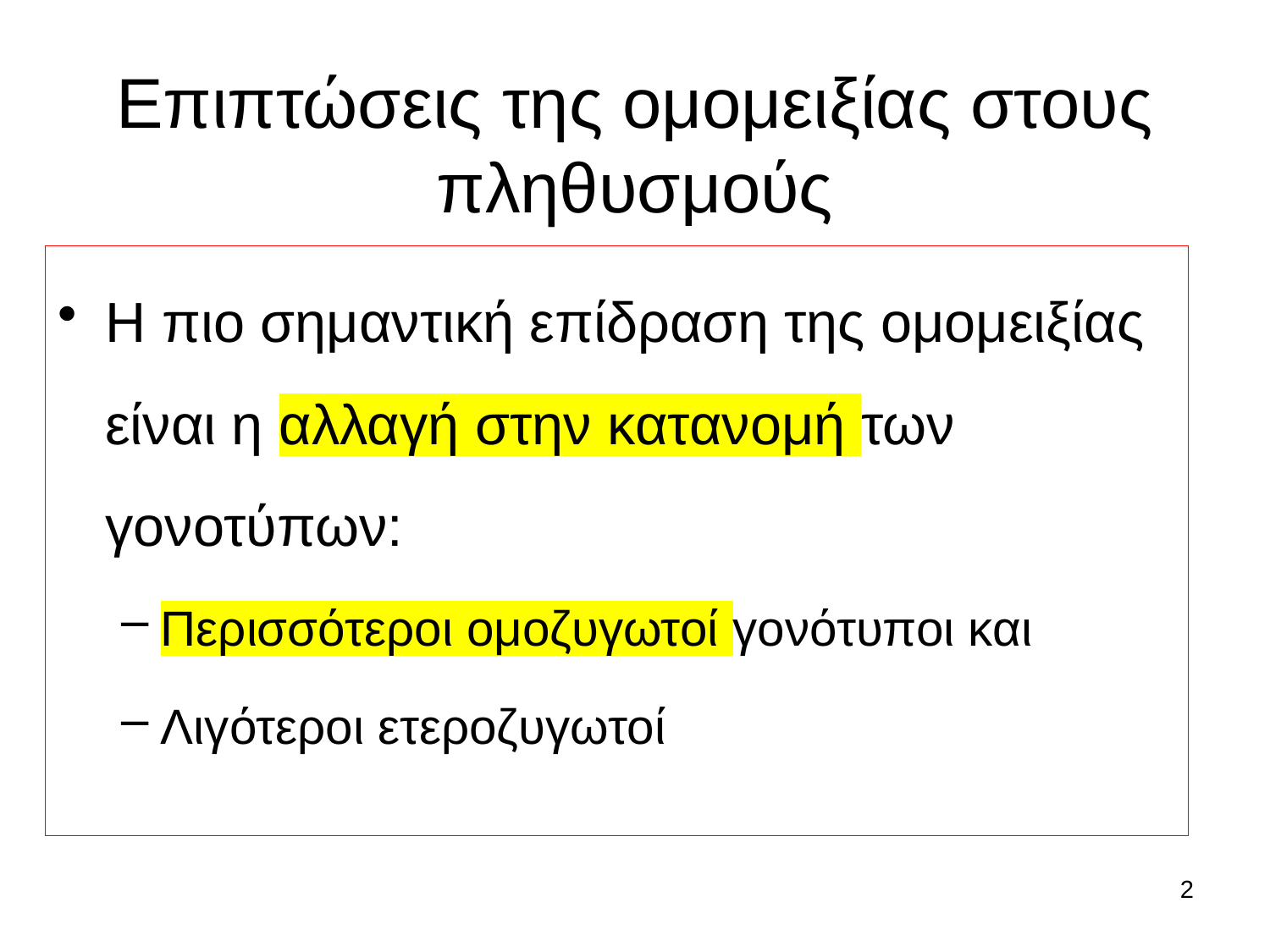

Επιπτώσεις της ομομειξίας στους πληθυσμούς
H πιο σημαντική επίδραση της ομομειξίας είναι η αλλαγή στην κατανομή των γονοτύπων:
Περισσότεροι ομοζυγωτοί γονότυποι και
Λιγότεροι ετεροζυγωτοί
2